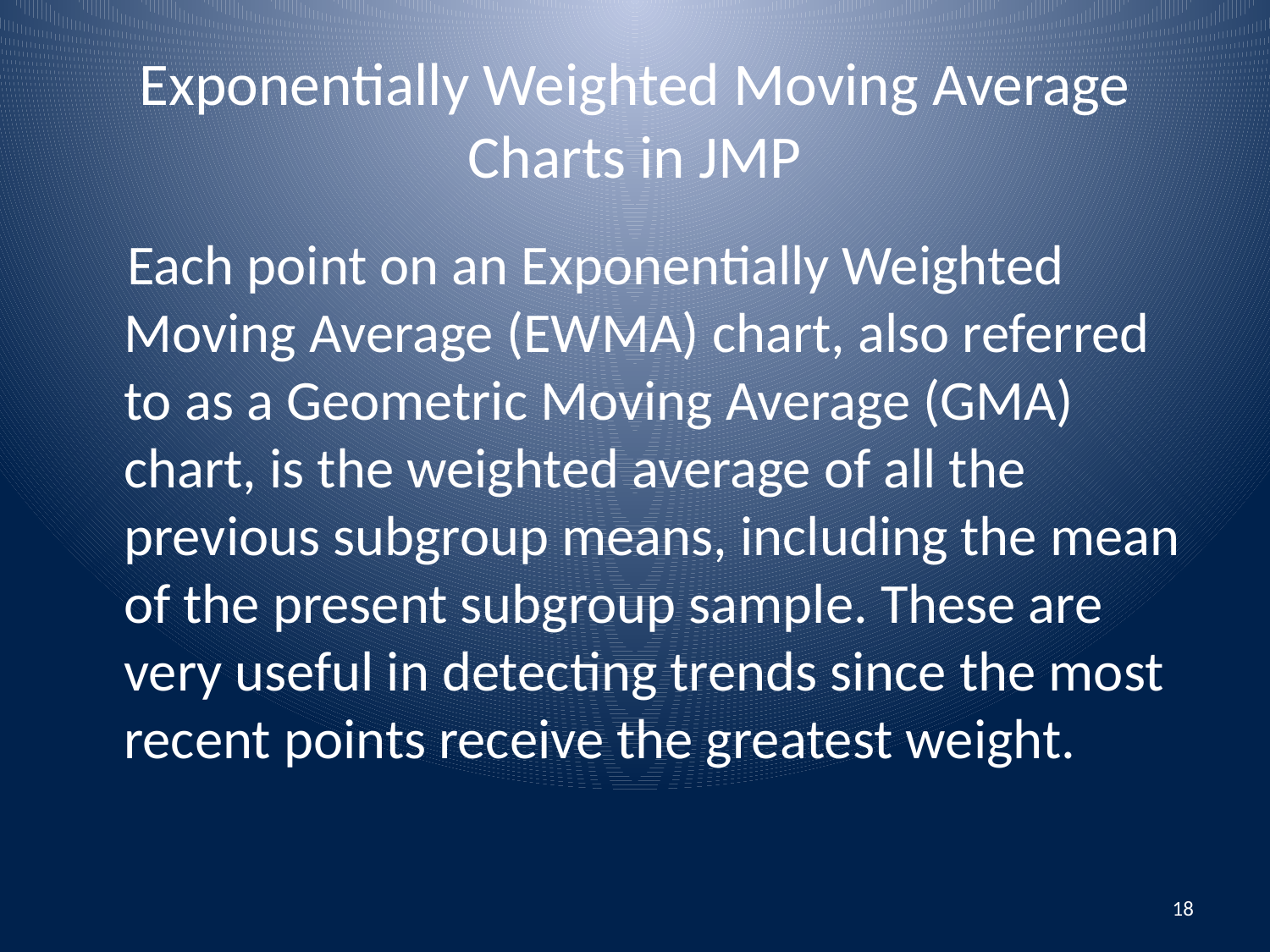

# Exponentially Weighted Moving Average Charts in JMP
    Each point on an Exponentially Weighted Moving Average (EWMA) chart, also referred to as a Geometric Moving Average (GMA) chart, is the weighted average of all the previous subgroup means, including the mean of the present subgroup sample. These are very useful in detecting trends since the most recent points receive the greatest weight.
18